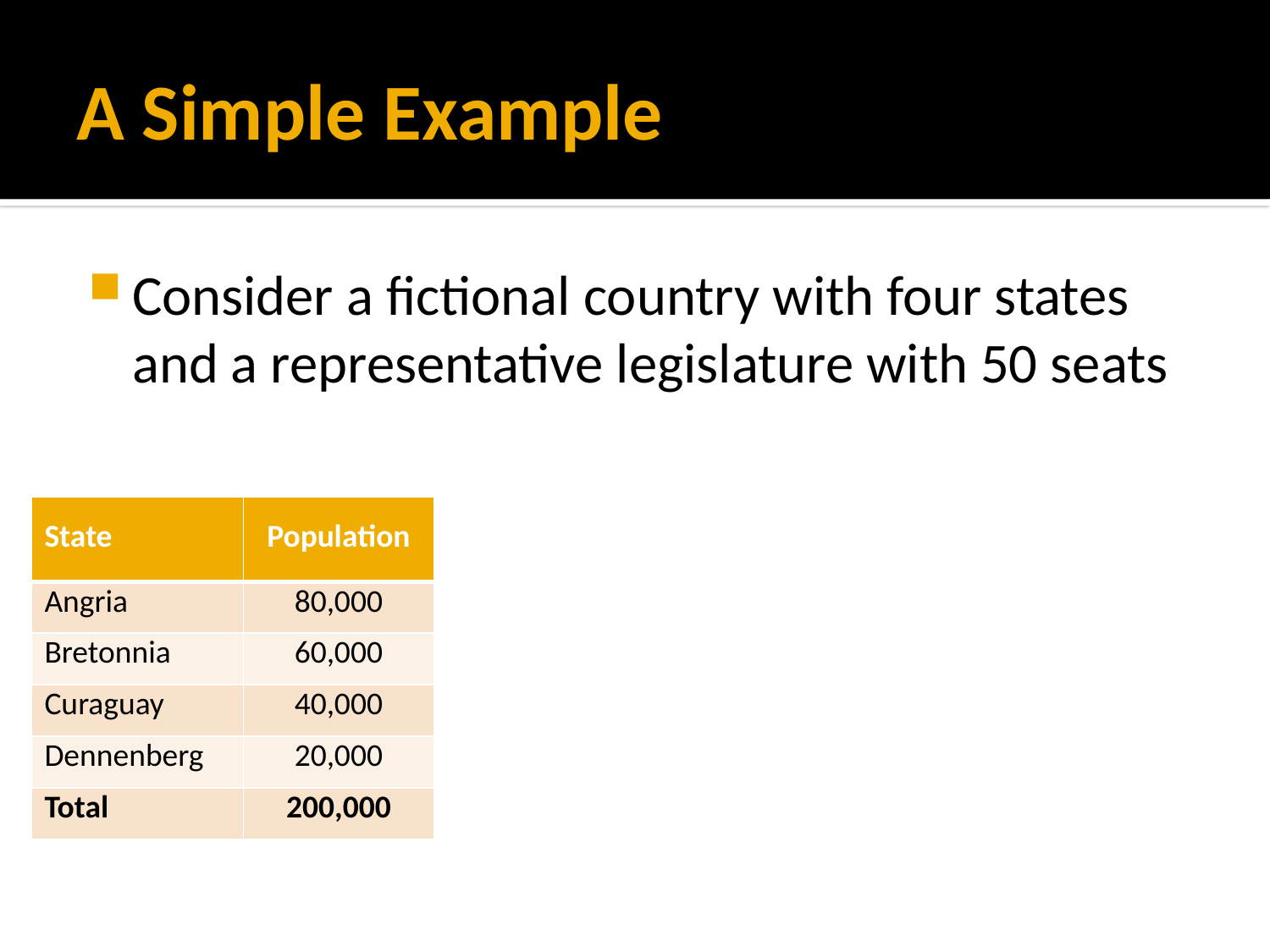

# A Simple Example
Consider a fictional country with four states and a representative legislature with 50 seats
| State | Population |
| --- | --- |
| Angria | 80,000 |
| Bretonnia | 60,000 |
| Curaguay | 40,000 |
| Dennenberg | 20,000 |
| Total | 200,000 |